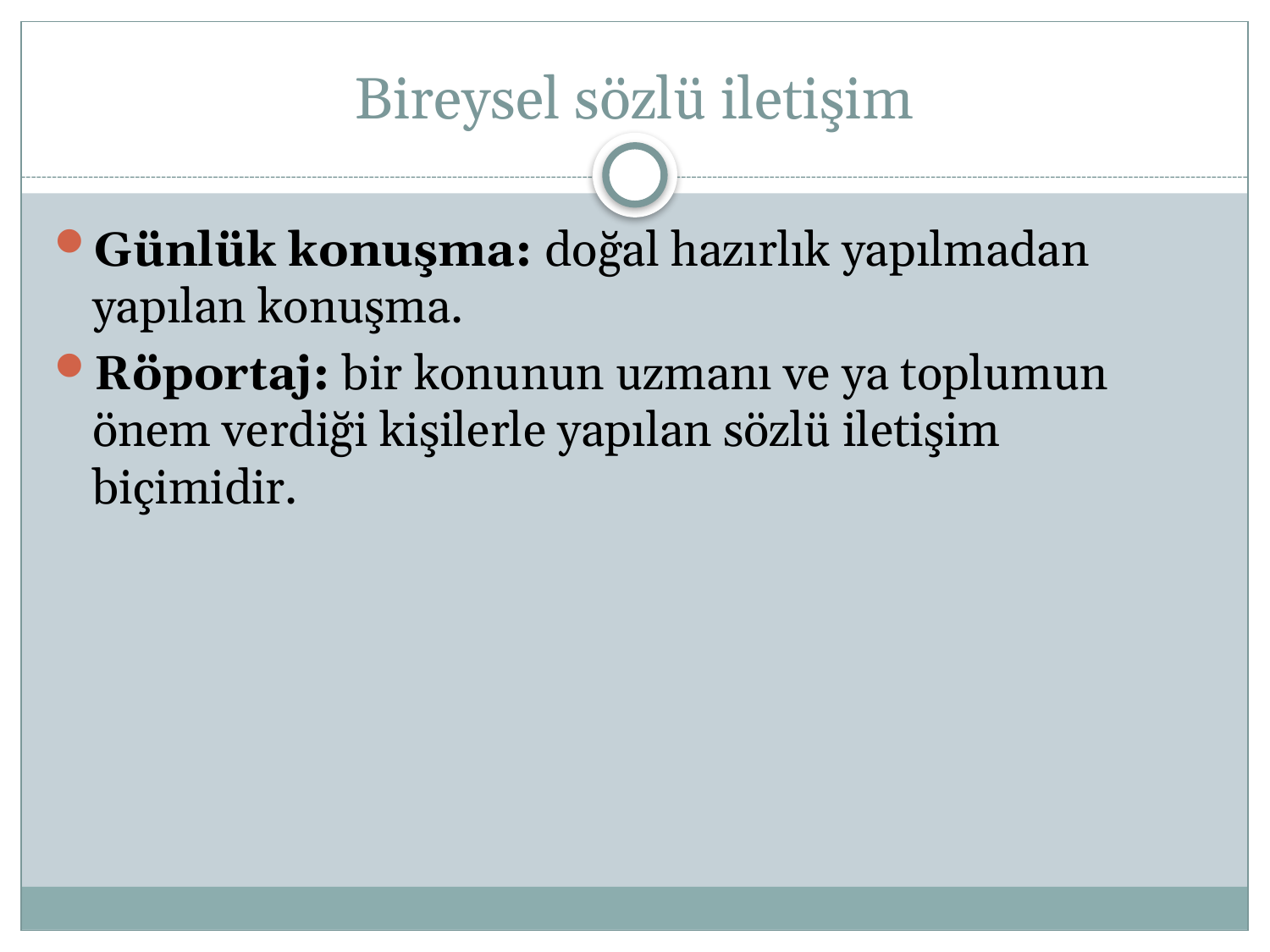

# Bireysel sözlü iletişim
Günlük konuşma: doğal hazırlık yapılmadan yapılan konuşma.
Röportaj: bir konunun uzmanı ve ya toplumun önem verdiği kişilerle yapılan sözlü iletişim biçimidir.